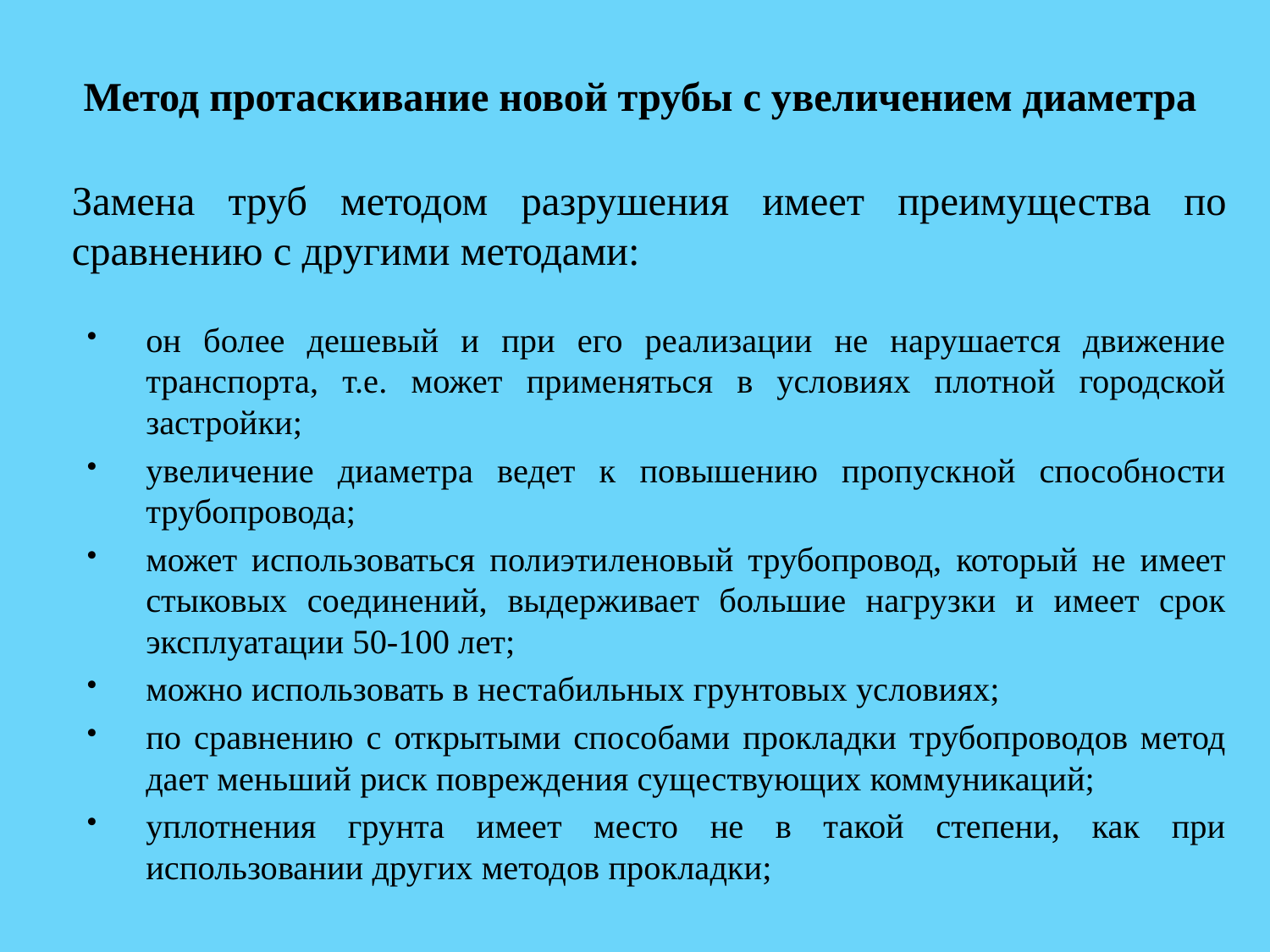

# Метод протаскивание новой трубы с увеличением диаметра
Замена труб методом разрушения имеет преимущества по сравнению с другими методами:

он более дешевый и при его реализации не нарушается движение транспорта, т.е. может применяться в условиях плотной городской застройки;
увеличение диаметра ведет к повышению пропускной способности трубопровода;
может использоваться полиэтиленовый трубопровод, который не имеет стыковых соединений, выдерживает большие нагрузки и имеет срок эксплуатации 50-100 лет;
можно использовать в нестабильных грунтовых условиях;
по сравнению с открытыми способами прокладки трубопроводов метод дает меньший риск повреждения существующих коммуникаций;
уплотнения грунта имеет место не в такой степени, как при использовании других методов прокладки;